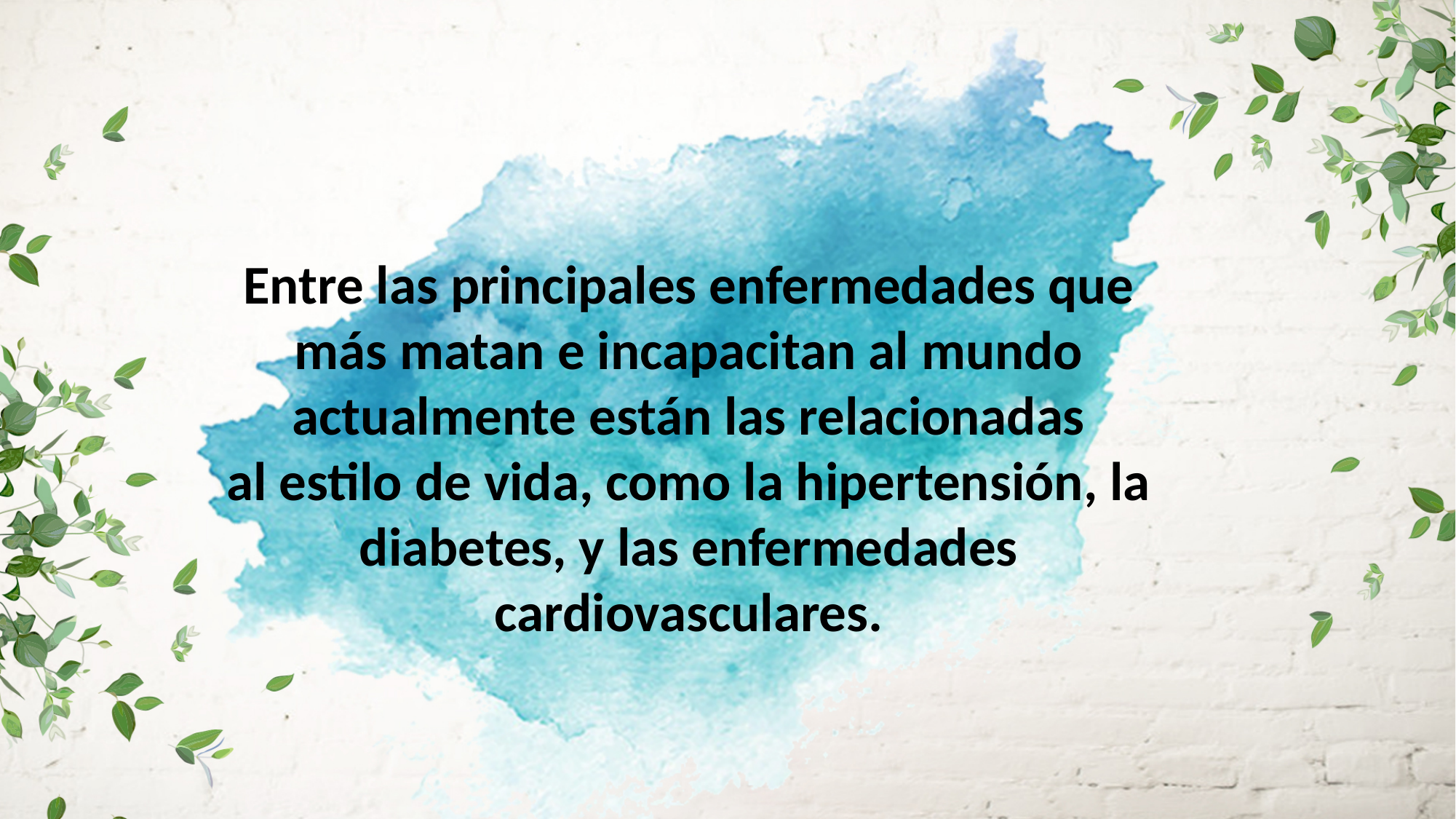

Entre las principales enfermedades que más matan e incapacitan al mundo actualmente están las relacionadas
al estilo de vida, como la hipertensión, la diabetes, y las enfermedades cardiovasculares.